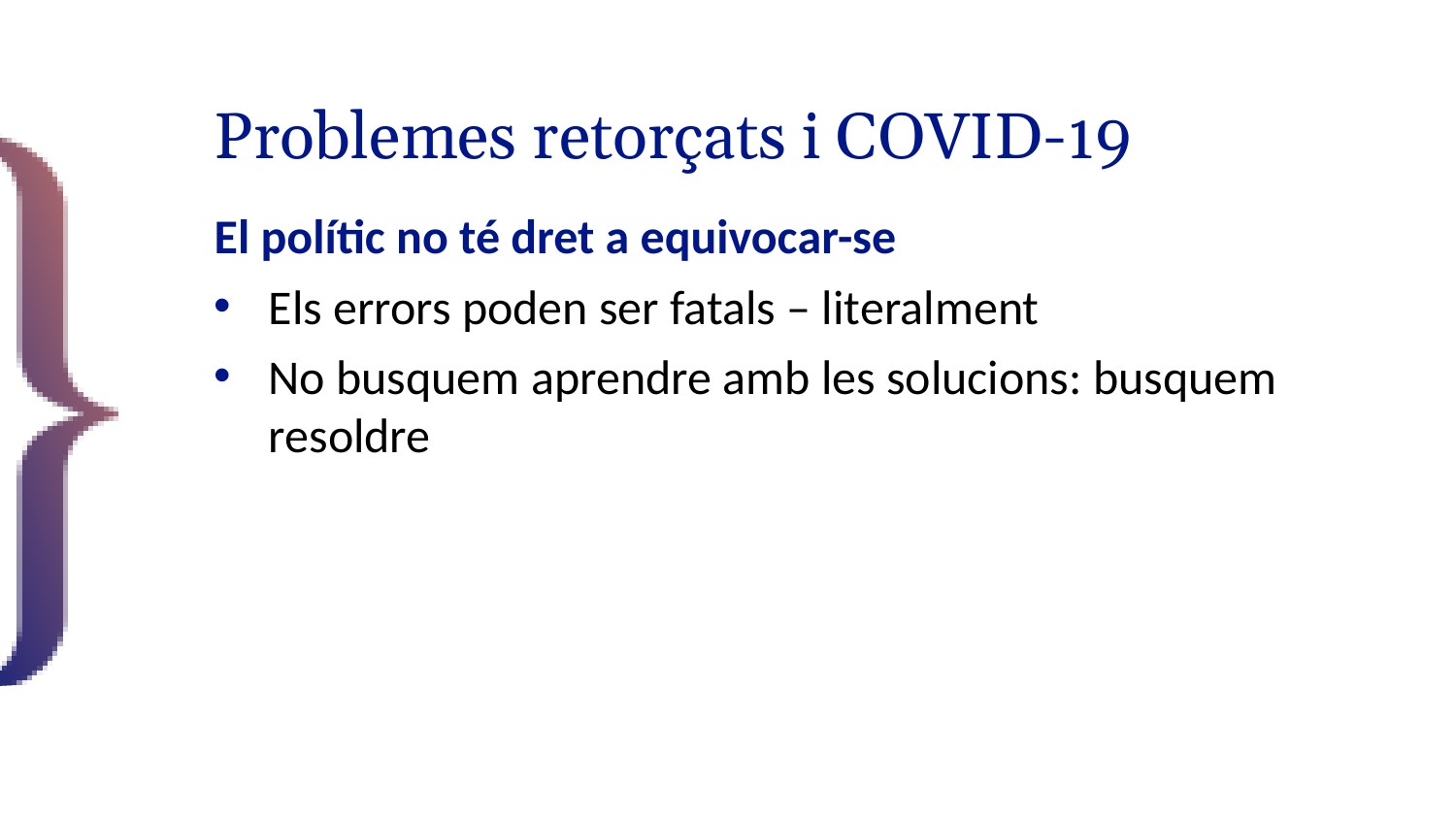

# Problemes retorçats i COVID-19
El polític no té dret a equivocar-se
Els errors poden ser fatals – literalment
No busquem aprendre amb les solucions: busquem resoldre
34/43